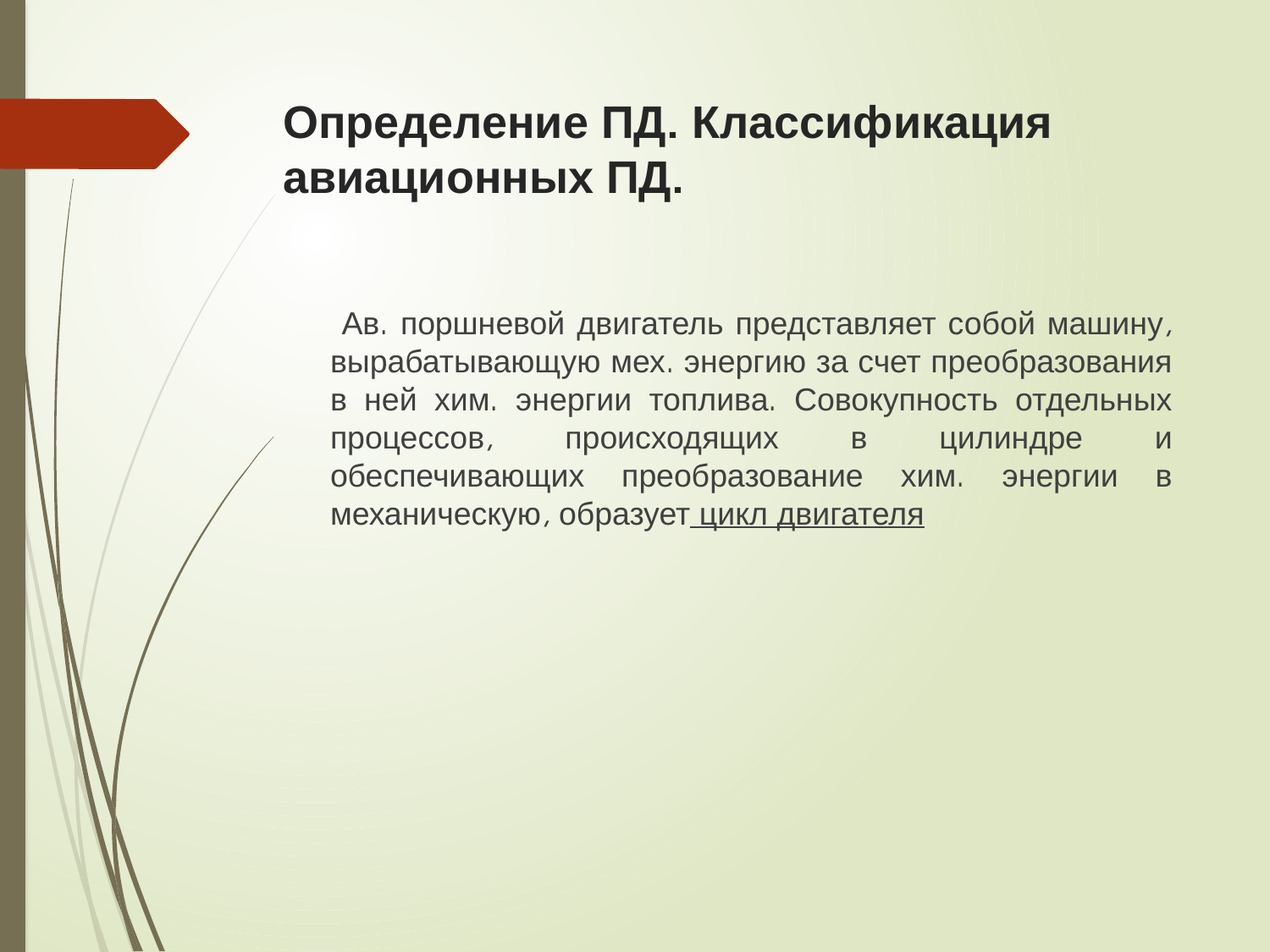

# Определение ПД. Классификация авиационных ПД.
     Ав. поршневой двигатель представляет собой машину, вырабатывающую мех. энергию за счет преобразования в ней хим. энергии топлива. Совокупность отдельных процессов, происходящих в цилиндре и обеспечивающих преобразование хим. энергии в механическую, образует цикл двигателя